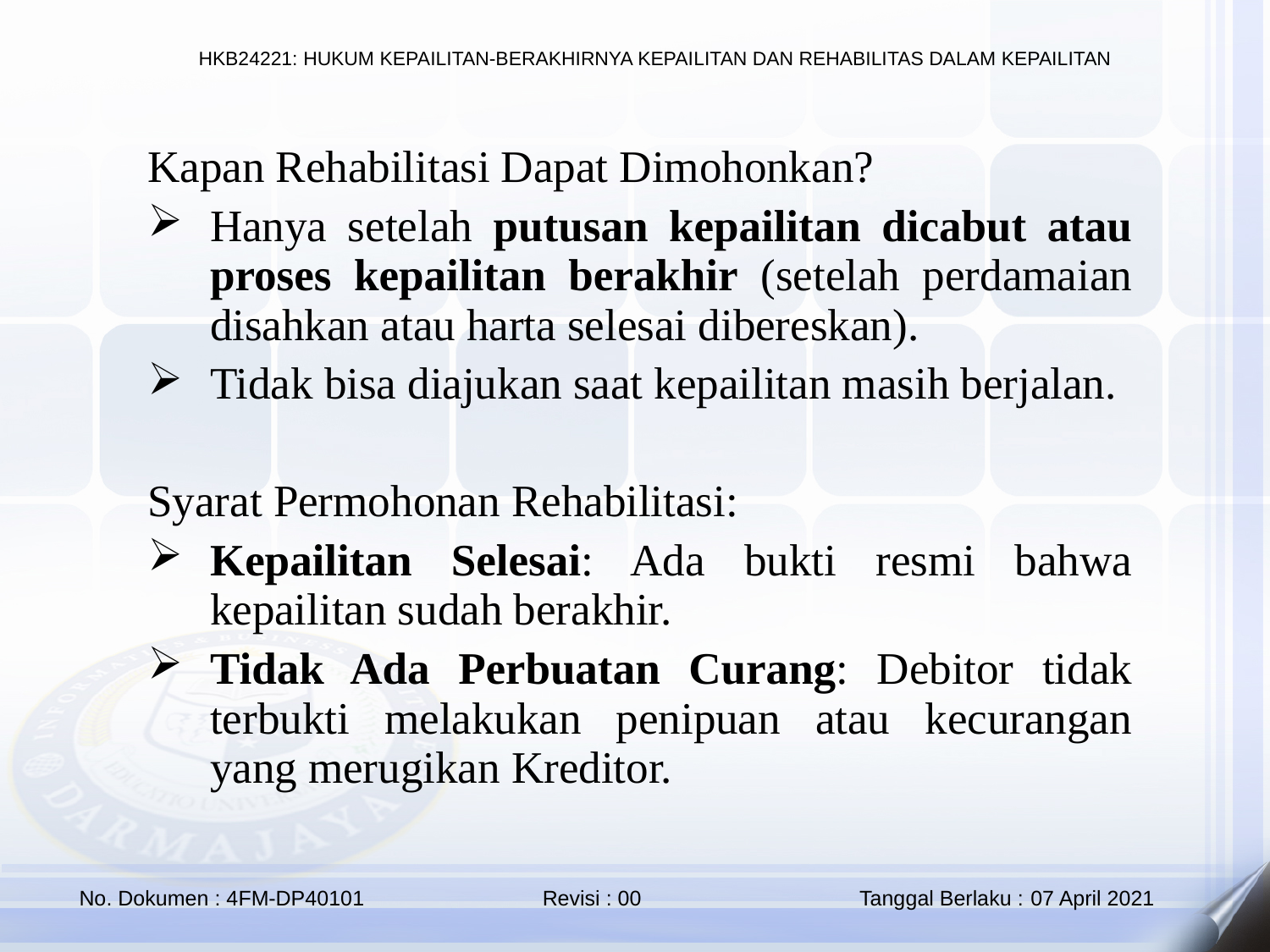

Kapan Rehabilitasi Dapat Dimohonkan?
Hanya setelah putusan kepailitan dicabut atau proses kepailitan berakhir (setelah perdamaian disahkan atau harta selesai dibereskan).
Tidak bisa diajukan saat kepailitan masih berjalan.

Syarat Permohonan Rehabilitasi:
Kepailitan Selesai: Ada bukti resmi bahwa kepailitan sudah berakhir.
Tidak Ada Perbuatan Curang: Debitor tidak terbukti melakukan penipuan atau kecurangan yang merugikan Kreditor.